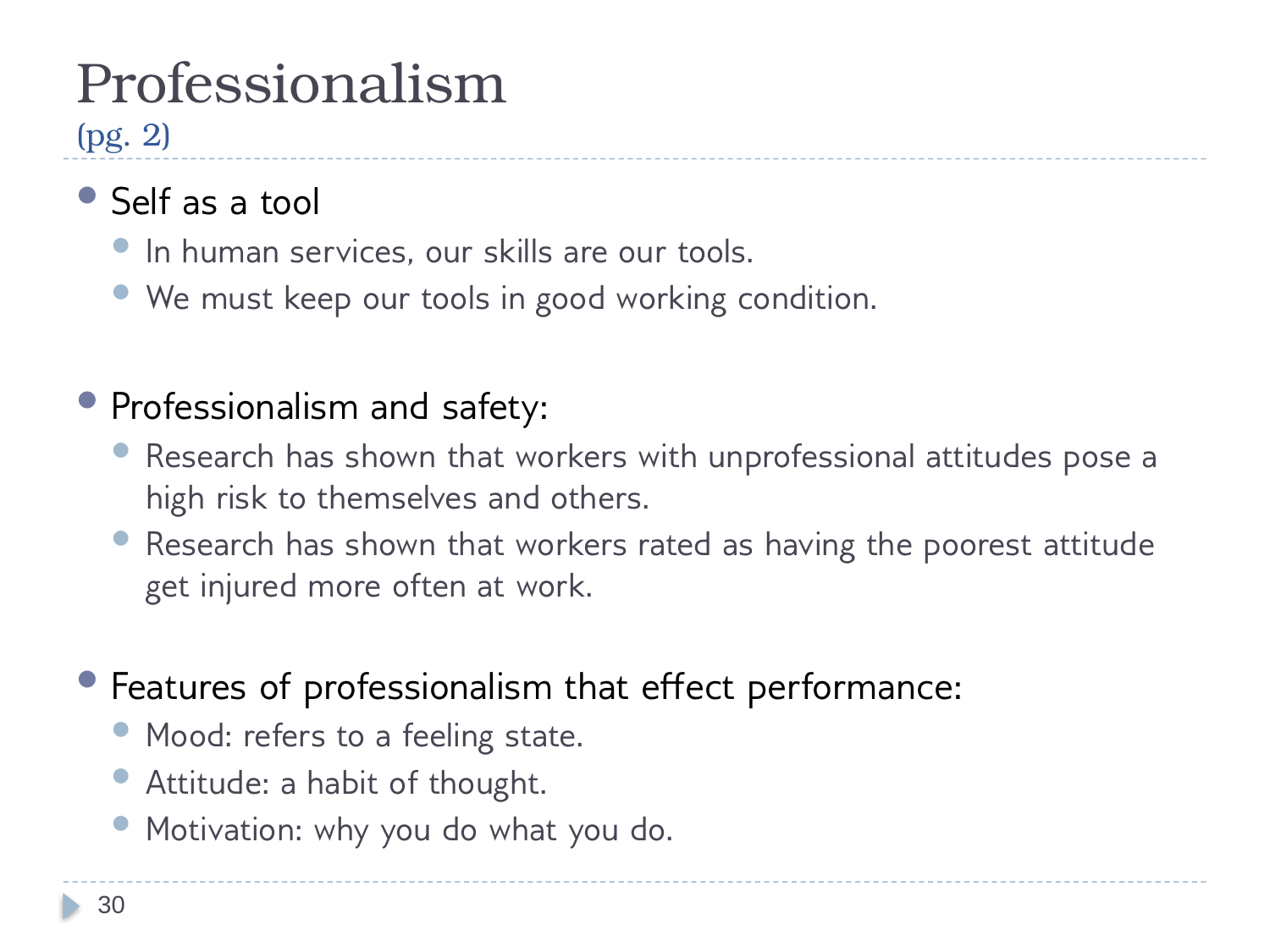

# Professionalism (pg. 2)
Self as a tool
In human services, our skills are our tools.
We must keep our tools in good working condition.

Professionalism and safety:
Research has shown that workers with unprofessional attitudes pose a high risk to themselves and others.
Research has shown that workers rated as having the poorest attitude get injured more often at work.

Features of professionalism that effect performance:
Mood: refers to a feeling state.
Attitude: a habit of thought.
Motivation: why you do what you do.
30